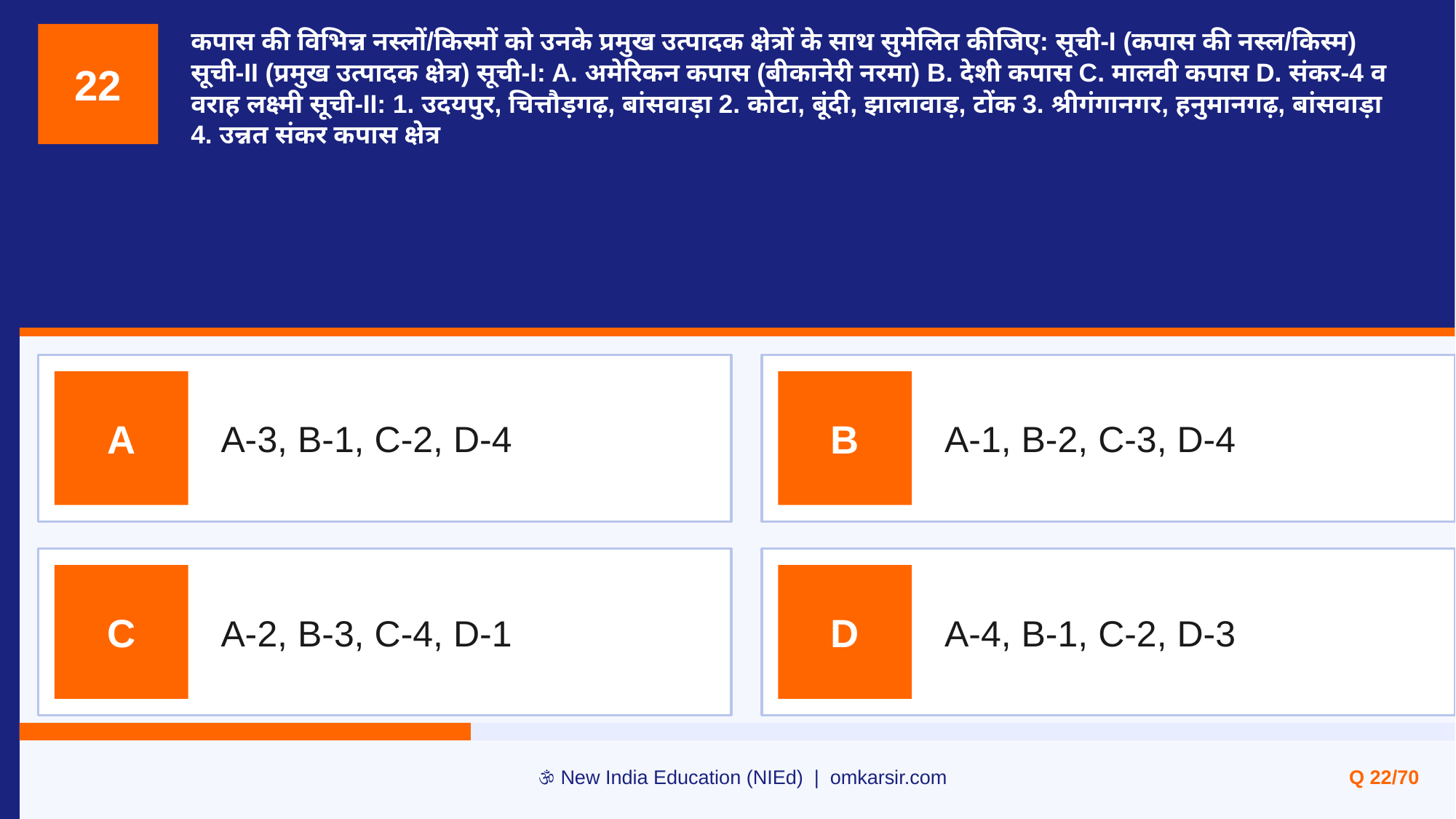

कपास की विभिन्न नस्लों/किस्मों को उनके प्रमुख उत्पादक क्षेत्रों के साथ सुमेलित कीजिए: सूची-I (कपास की नस्ल/किस्म) सूची-II (प्रमुख उत्पादक क्षेत्र) सूची-I: A. अमेरिकन कपास (बीकानेरी नरमा) B. देशी कपास C. मालवी कपास D. संकर-4 व वराह लक्ष्मी सूची-II: 1. उदयपुर, चित्तौड़गढ़, बांसवाड़ा 2. कोटा, बूंदी, झालावाड़, टोंक 3. श्रीगंगानगर, हनुमानगढ़, बांसवाड़ा 4. उन्नत संकर कपास क्षेत्र
22

A-3, B-1, C-2, D-4
A-1, B-2, C-3, D-4
A
B

A-2, B-3, C-4, D-1
A-4, B-1, C-2, D-3
C
D

🕉️ New India Education (NIEd)  |  omkarsir.com
Q 22/70